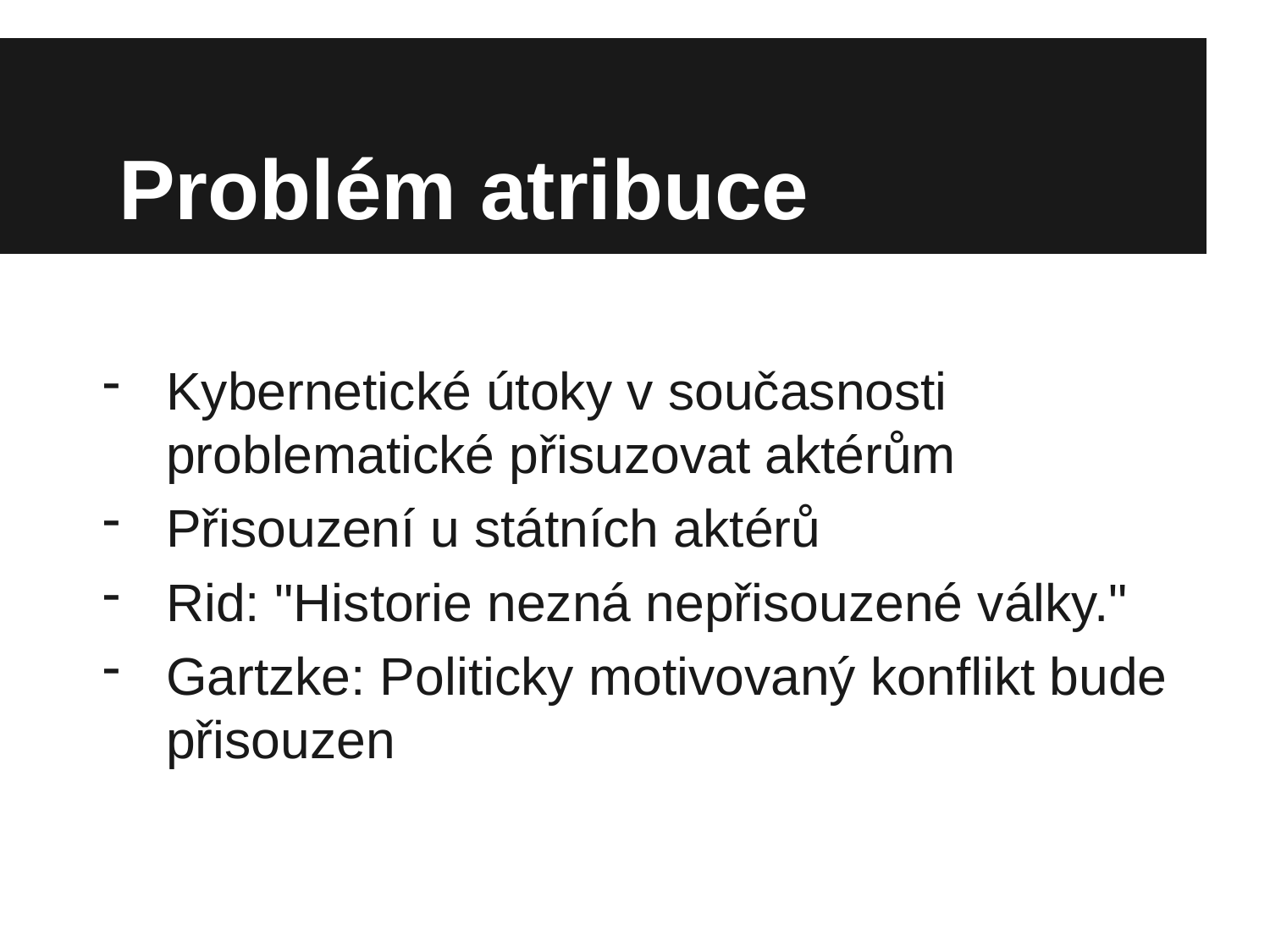

# Problém atribuce

Kybernetické útoky v současnosti problematické přisuzovat aktérům
Přisouzení u státních aktérů
Rid: "Historie nezná nepřisouzené války."
Gartzke: Politicky motivovaný konﬂikt bude přisouzen